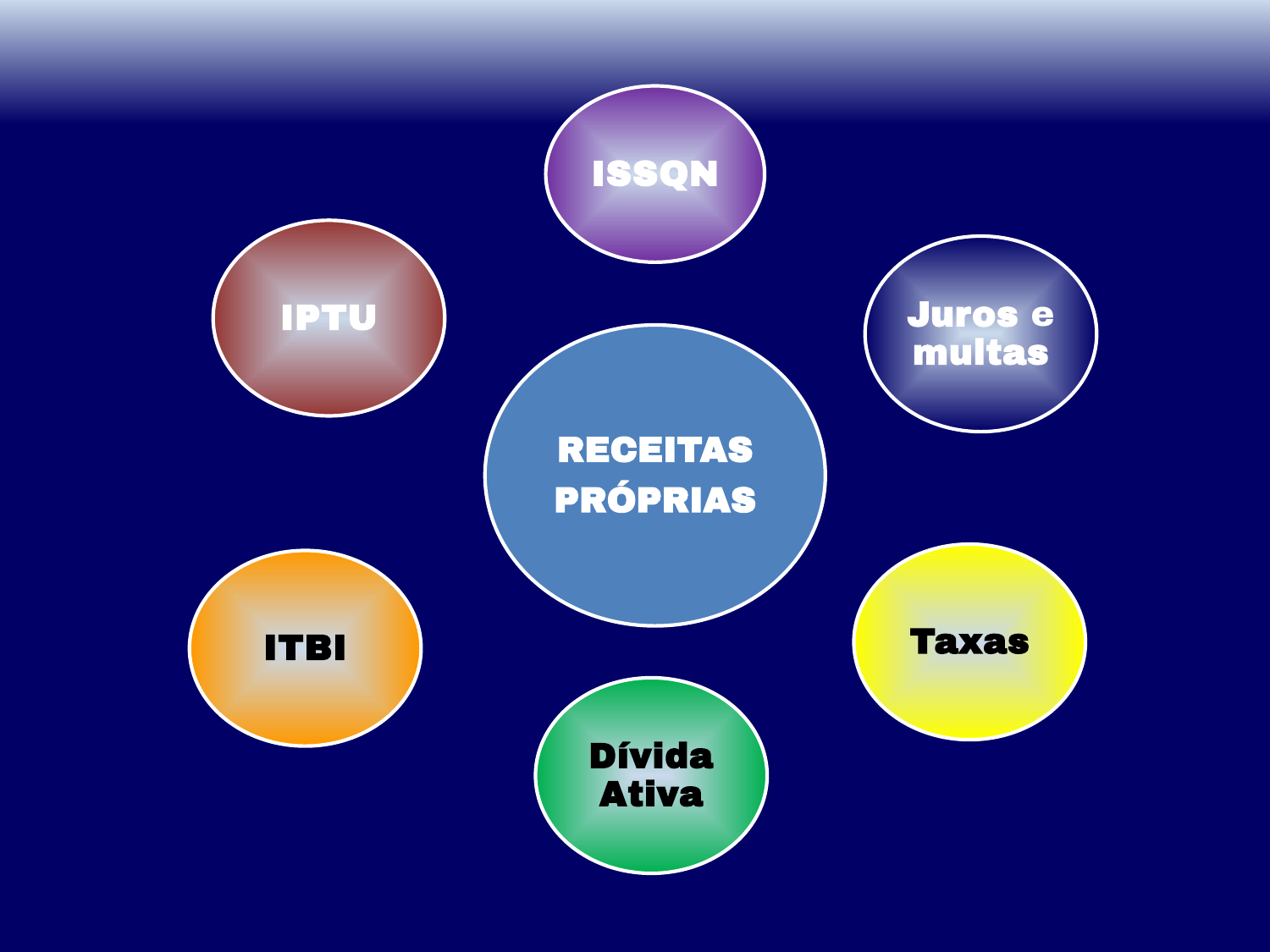

RECEITAS
PRÓPRIAS

ISSQN

Juros e multas

Taxas

Dívida Ativa

ITBI

IPTU